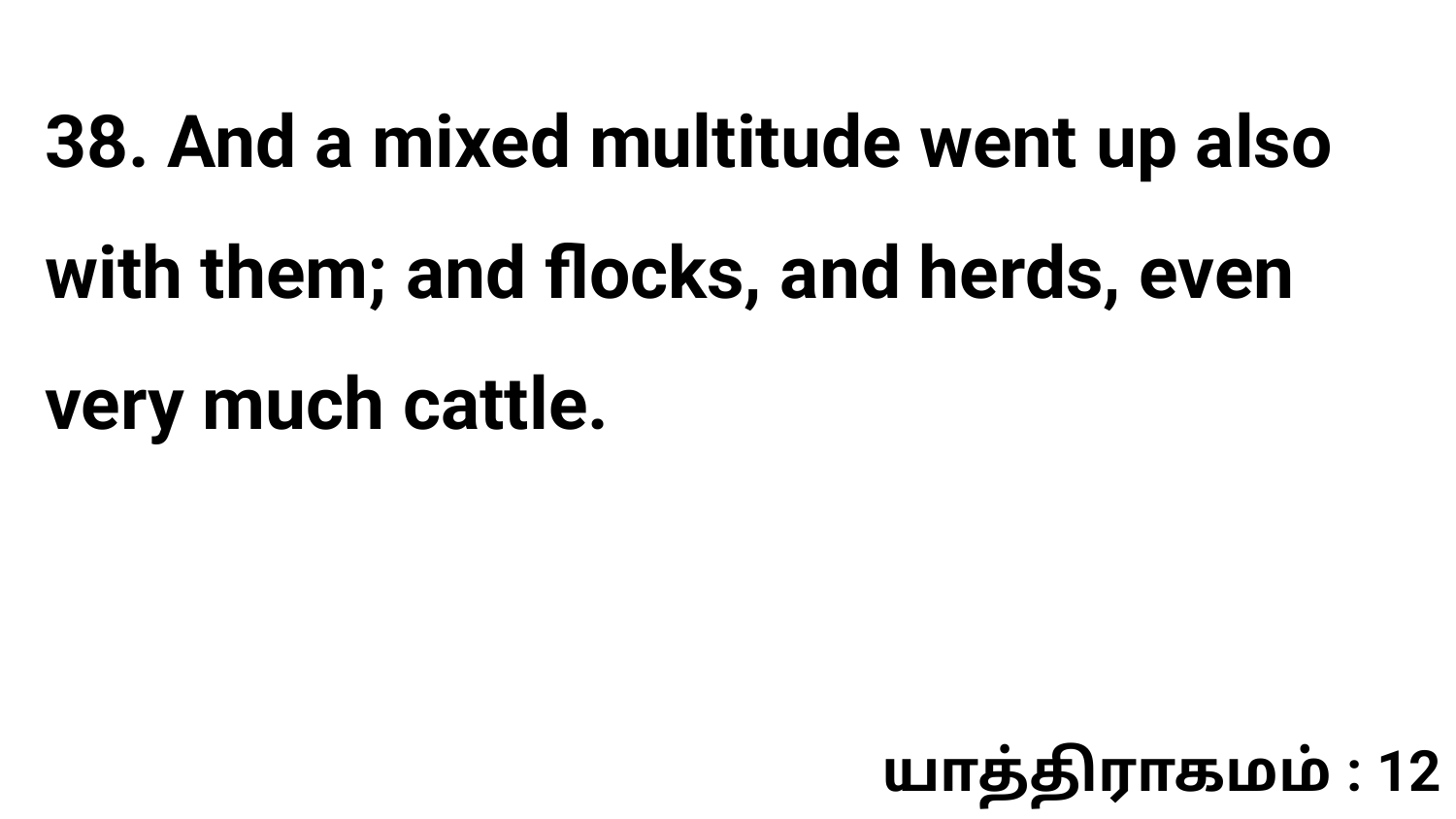

38. And a mixed multitude went up also with them; and flocks, and herds, even very much cattle.
யாத்திராகமம் : 12